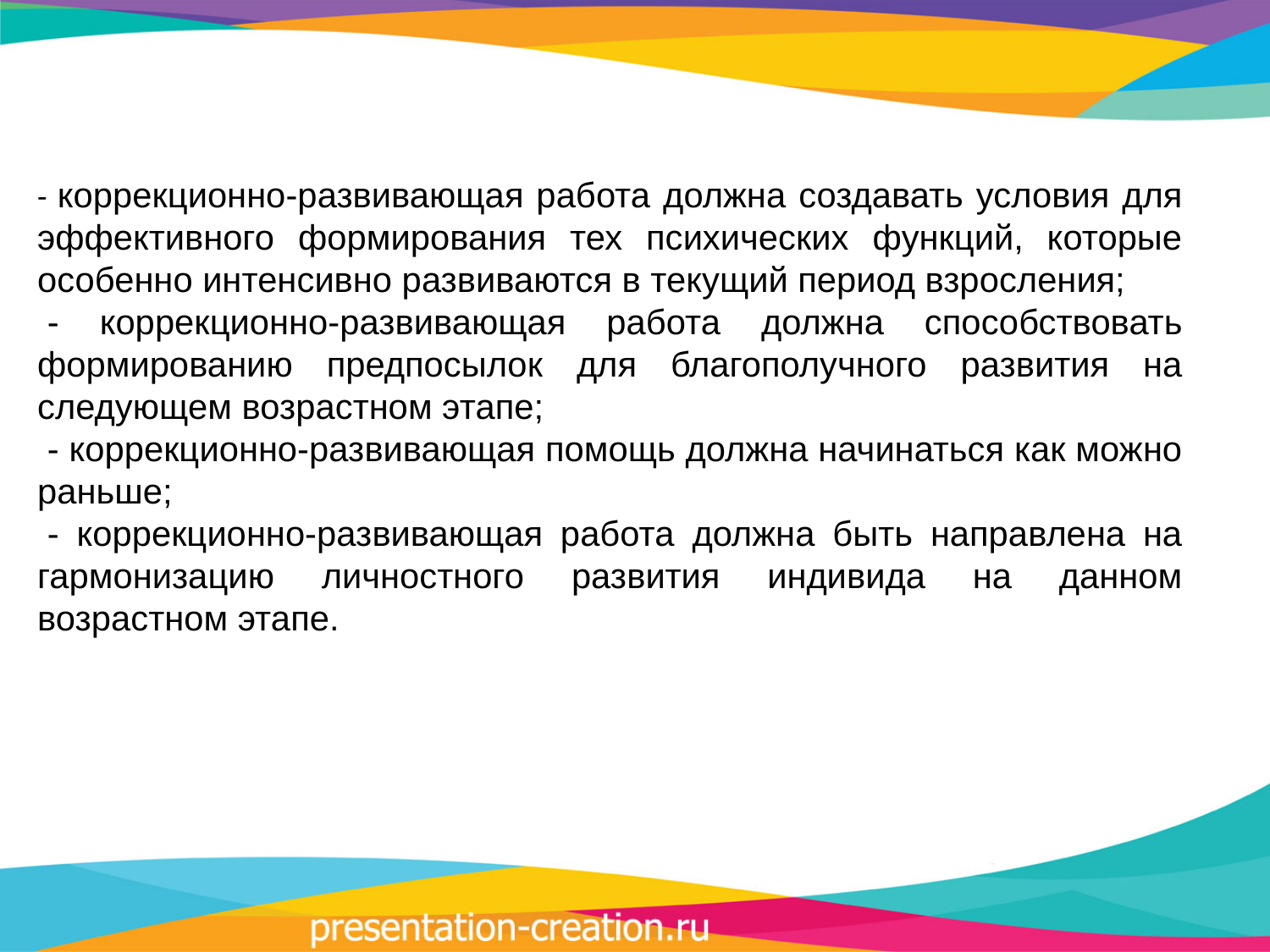

- коррекционно-развивающая работа должна создавать условия для эффективного формирования тех психических функций, которые особенно интенсивно развиваются в текущий период взросления;
 - коррекционно-развивающая работа должна способствовать формированию предпосылок для благополучного развития на следующем возрастном этапе;
 - коррекционно-развивающая помощь должна начинаться как можно раньше;
 - коррекционно-развивающая работа должна быть направлена на гармонизацию личностного развития индивида на данном возрастном этапе.